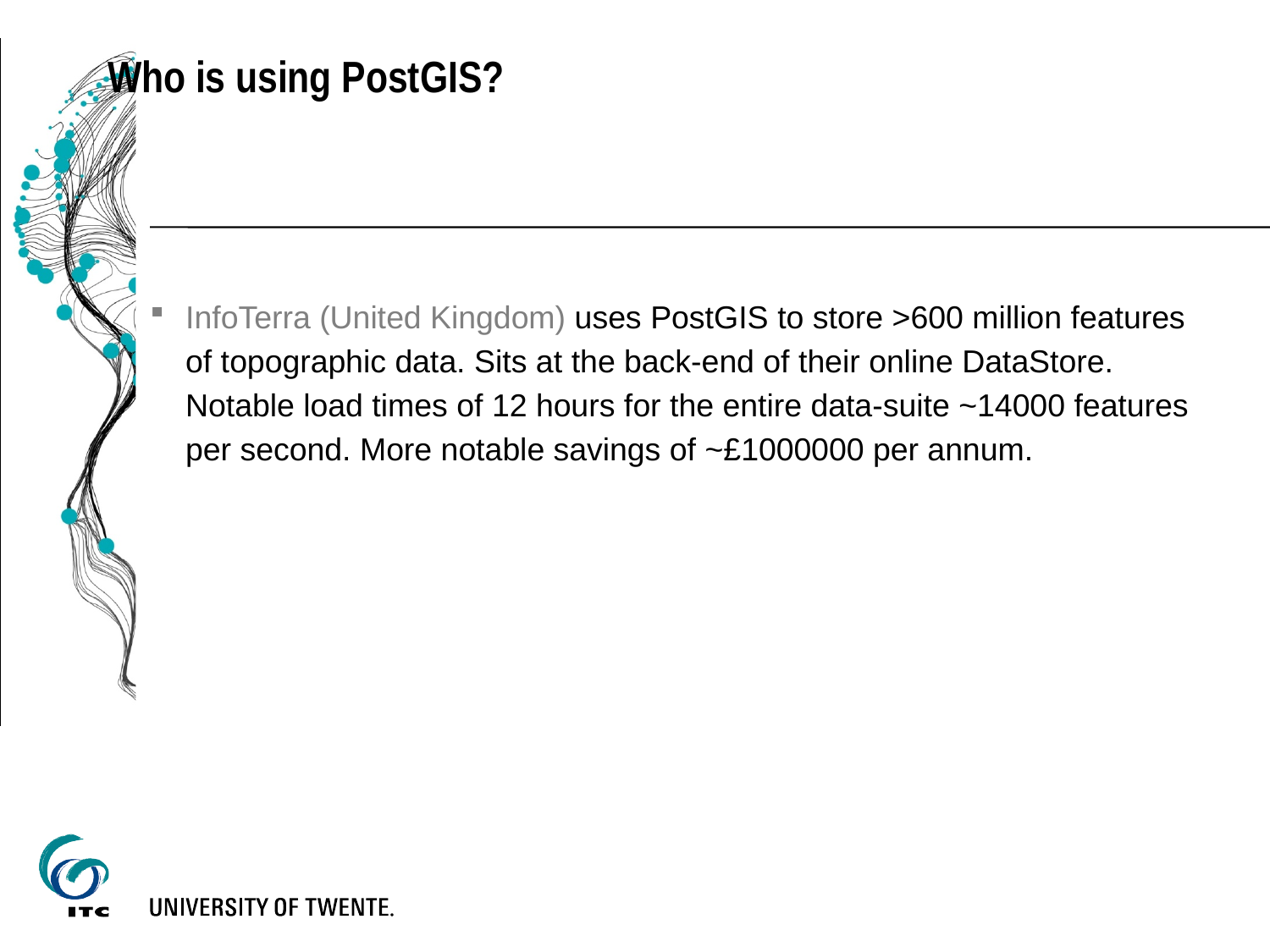

Who is using PostGIS?
InfoTerra (United Kingdom) uses PostGIS to store >600 million features of topographic data. Sits at the back-end of their online DataStore. Notable load times of 12 hours for the entire data-suite ~14000 features per second. More notable savings of ~£1000000 per annum.